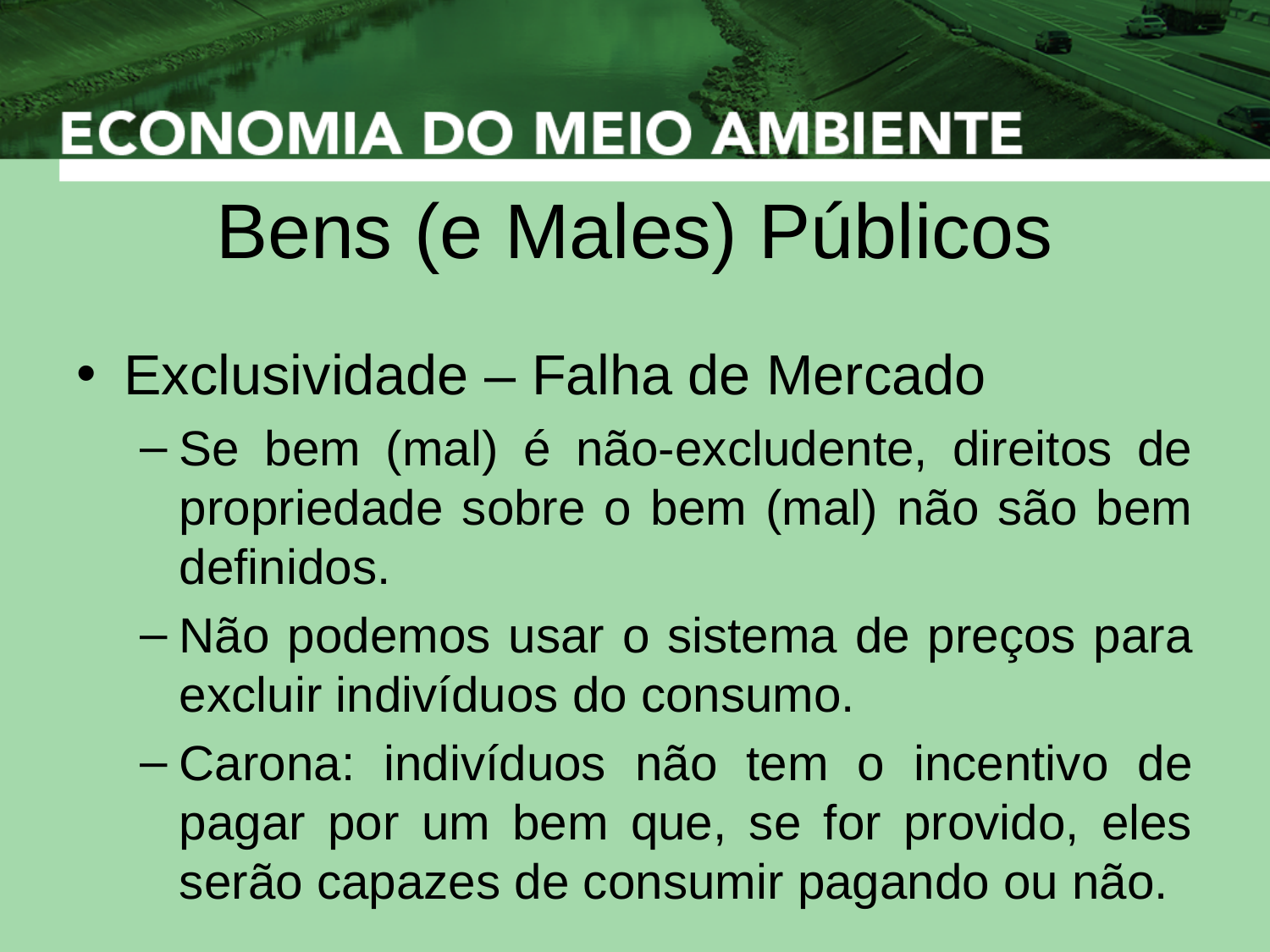

# Bens (e Males) Públicos
Exclusividade – Falha de Mercado
Se bem (mal) é não-excludente, direitos de propriedade sobre o bem (mal) não são bem definidos.
Não podemos usar o sistema de preços para excluir indivíduos do consumo.
Carona: indivíduos não tem o incentivo de pagar por um bem que, se for provido, eles serão capazes de consumir pagando ou não.